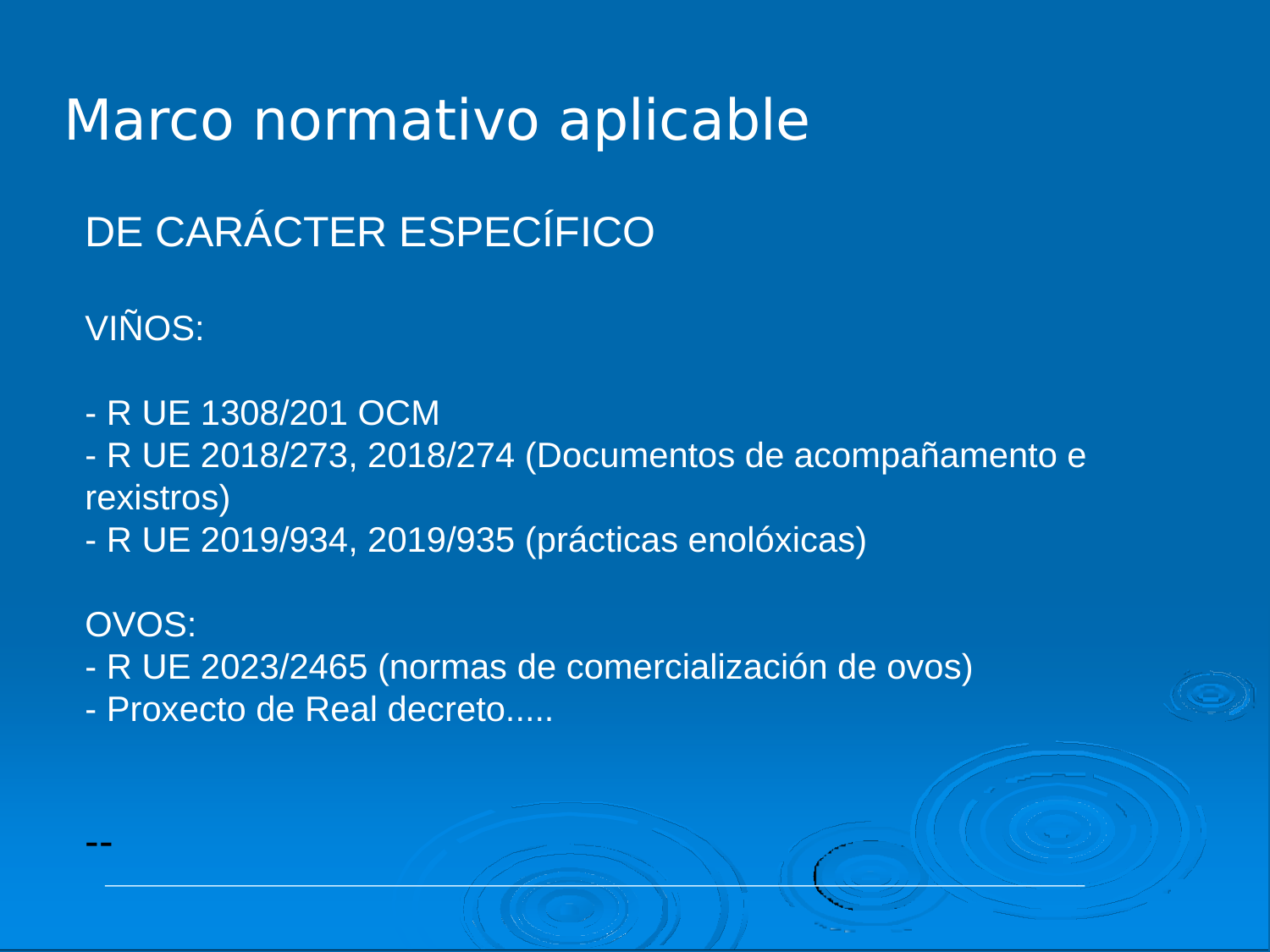

# Marco normativo aplicable
DE CARÁCTER ESPECÍFICO

VIÑOS:

- R UE 1308/201 OCM
- R UE 2018/273, 2018/274 (Documentos de acompañamento e rexistros)
- R UE 2019/934, 2019/935 (prácticas enolóxicas)

OVOS:
- R UE 2023/2465 (normas de comercialización de ovos)
- Proxecto de Real decreto.....

--